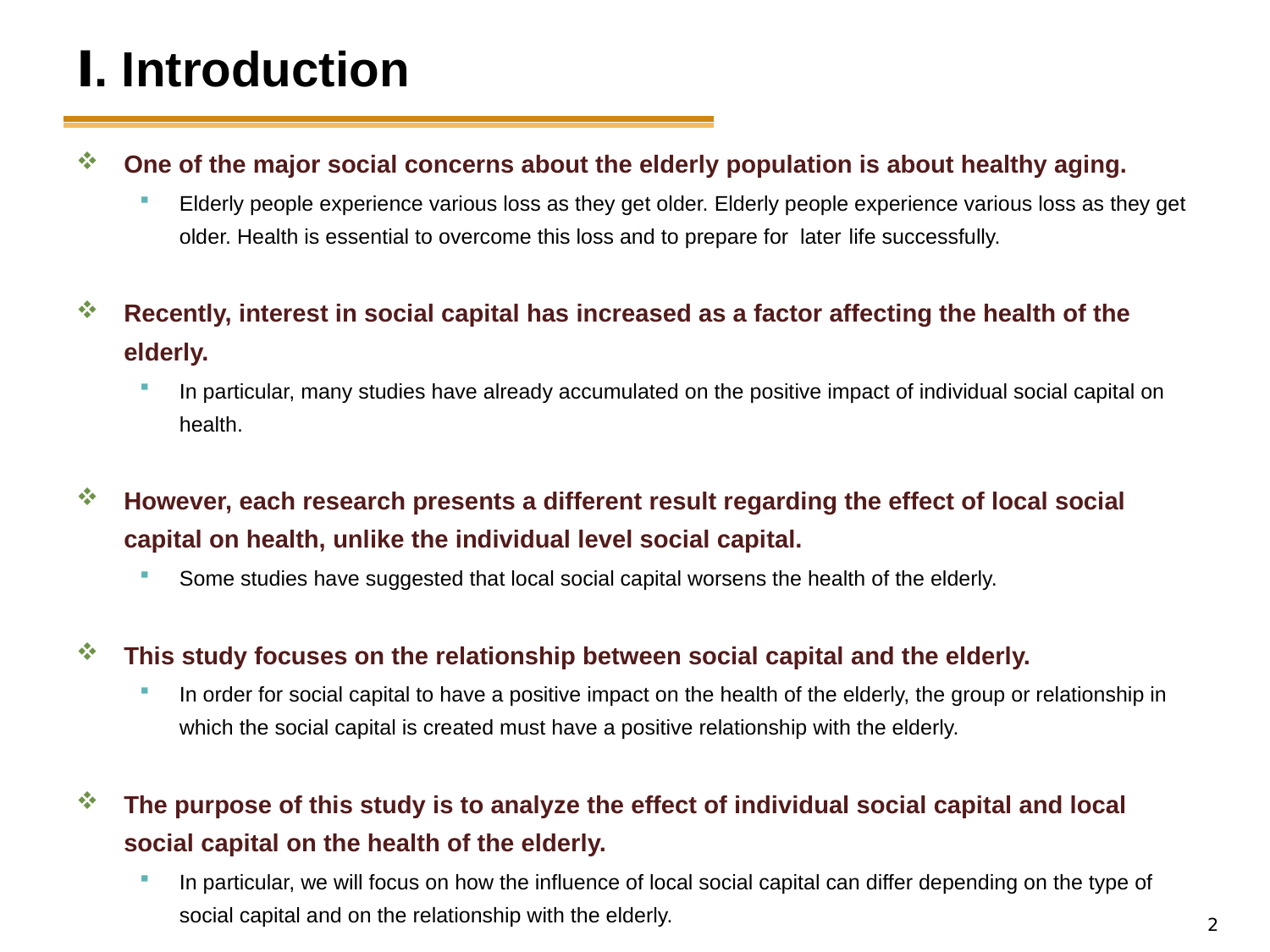

# Ⅰ. Introduction
One of the major social concerns about the elderly population is about healthy aging.
Elderly people experience various loss as they get older. Elderly people experience various loss as they get older. Health is essential to overcome this loss and to prepare for  later life successfully.

Recently, interest in social capital has increased as a factor affecting the health of the elderly.
In particular, many studies have already accumulated on the positive impact of individual social capital on health.

However, each research presents a different result regarding the effect of local social capital on health, unlike the individual level social capital.
Some studies have suggested that local social capital worsens the health of the elderly.

This study focuses on the relationship between social capital and the elderly.
In order for social capital to have a positive impact on the health of the elderly, the group or relationship in which the social capital is created must have a positive relationship with the elderly.

The purpose of this study is to analyze the effect of individual social capital and local social capital on the health of the elderly.
In particular, we will focus on how the influence of local social capital can differ depending on the type of social capital and on the relationship with the elderly.
2